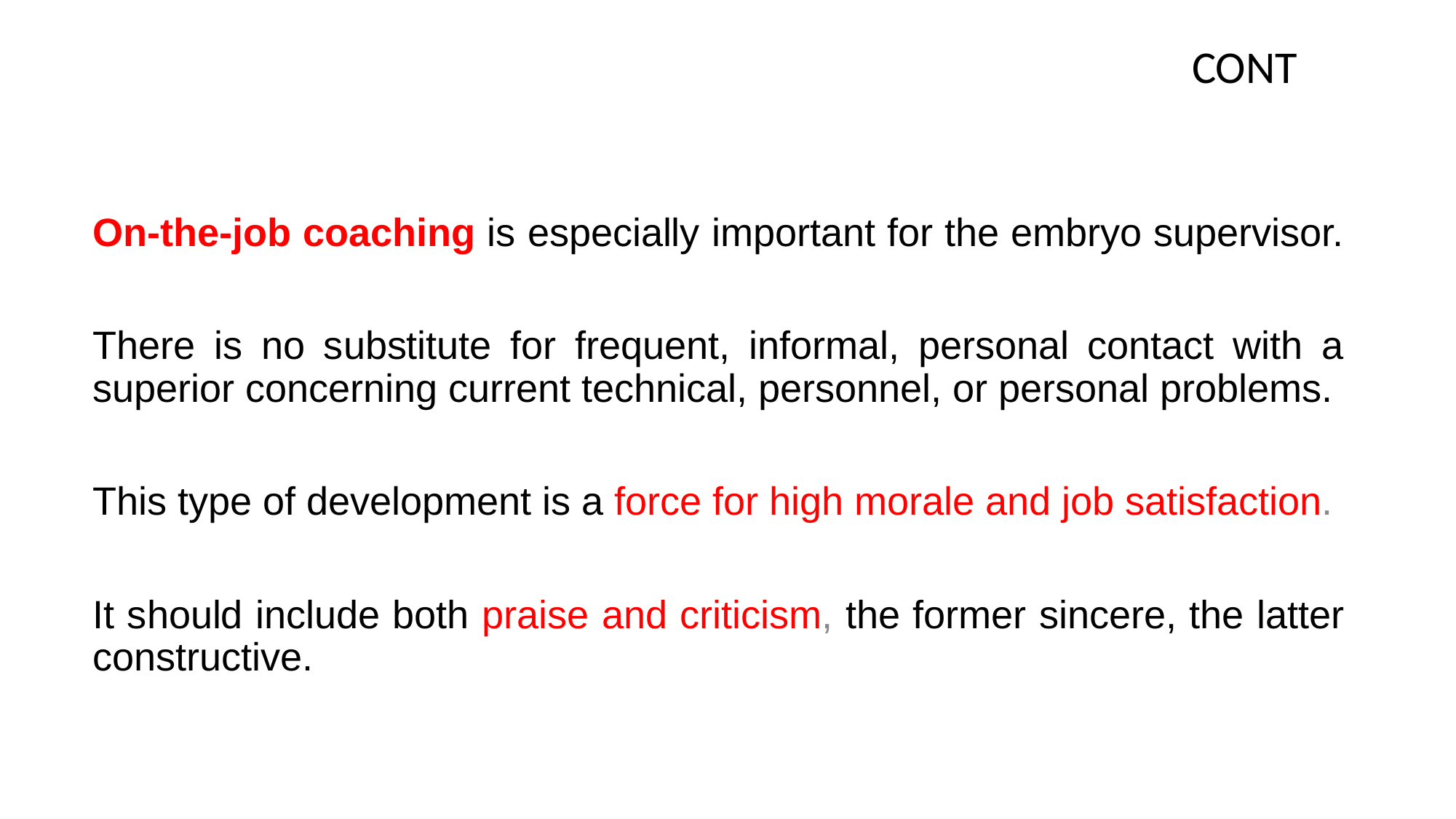

CONT

On-the-job coaching is especially important for the embryo supervisor.

There is no substitute for frequent, informal, personal contact with a superior concerning current technical, personnel, or personal problems.

This type of development is a force for high morale and job satisfaction.

It should include both praise and criticism, the former sincere, the latter constructive.